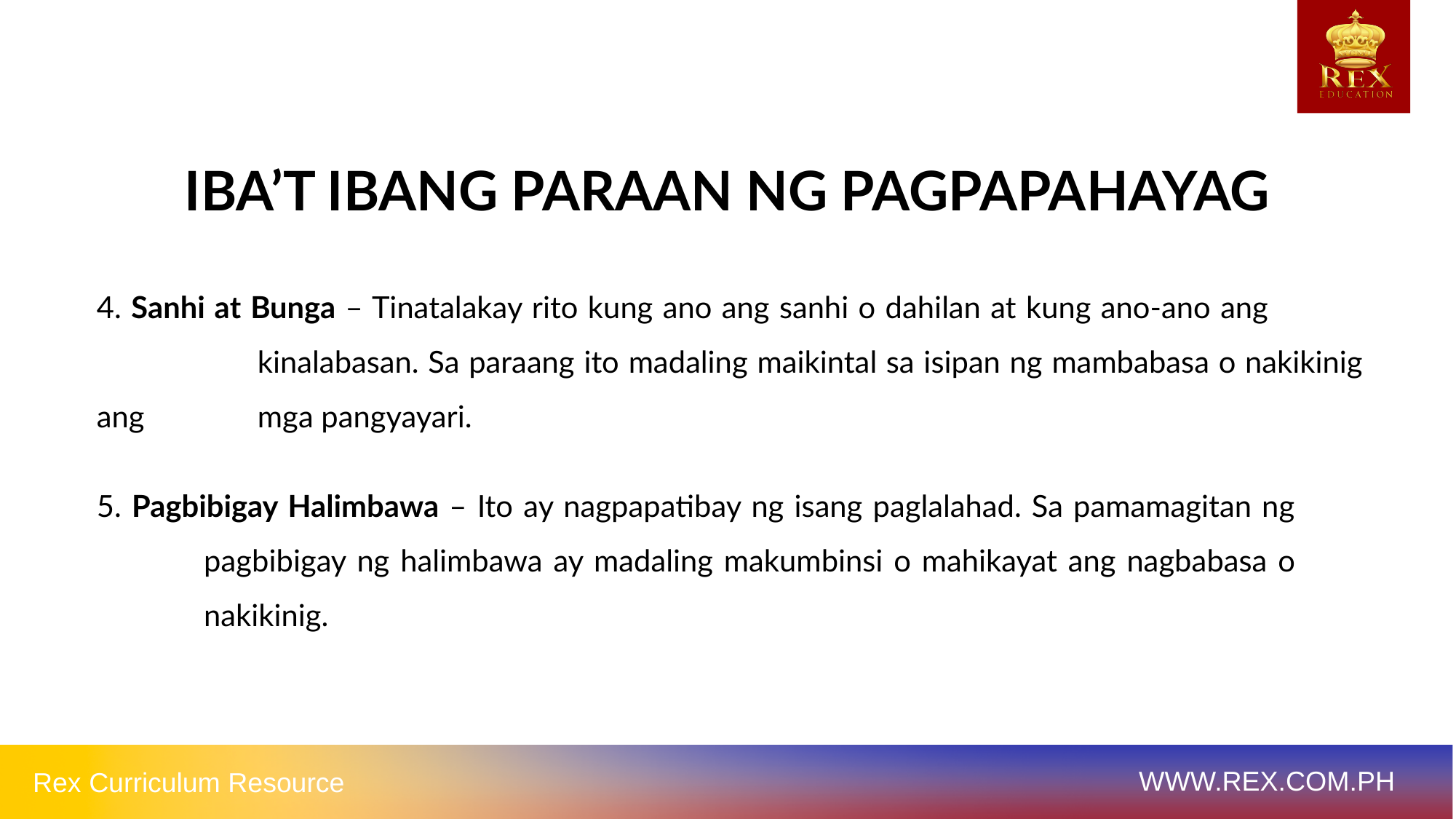

IBA’T IBANG PARAAN NG PAGPAPAHAYAG
4. Sanhi at Bunga – Tinatalakay rito kung ano ang sanhi o dahilan at kung ano-ano ang 					kinalabasan. Sa paraang ito madaling maikintal sa isipan ng mambabasa o nakikinig ang 		mga pangyayari.

5. Pagbibigay Halimbawa – Ito ay nagpapatibay ng isang paglalahad. Sa pamamagitan ng 				pagbibigay ng halimbawa ay madaling makumbinsi o mahikayat ang nagbabasa o 				nakikinig.